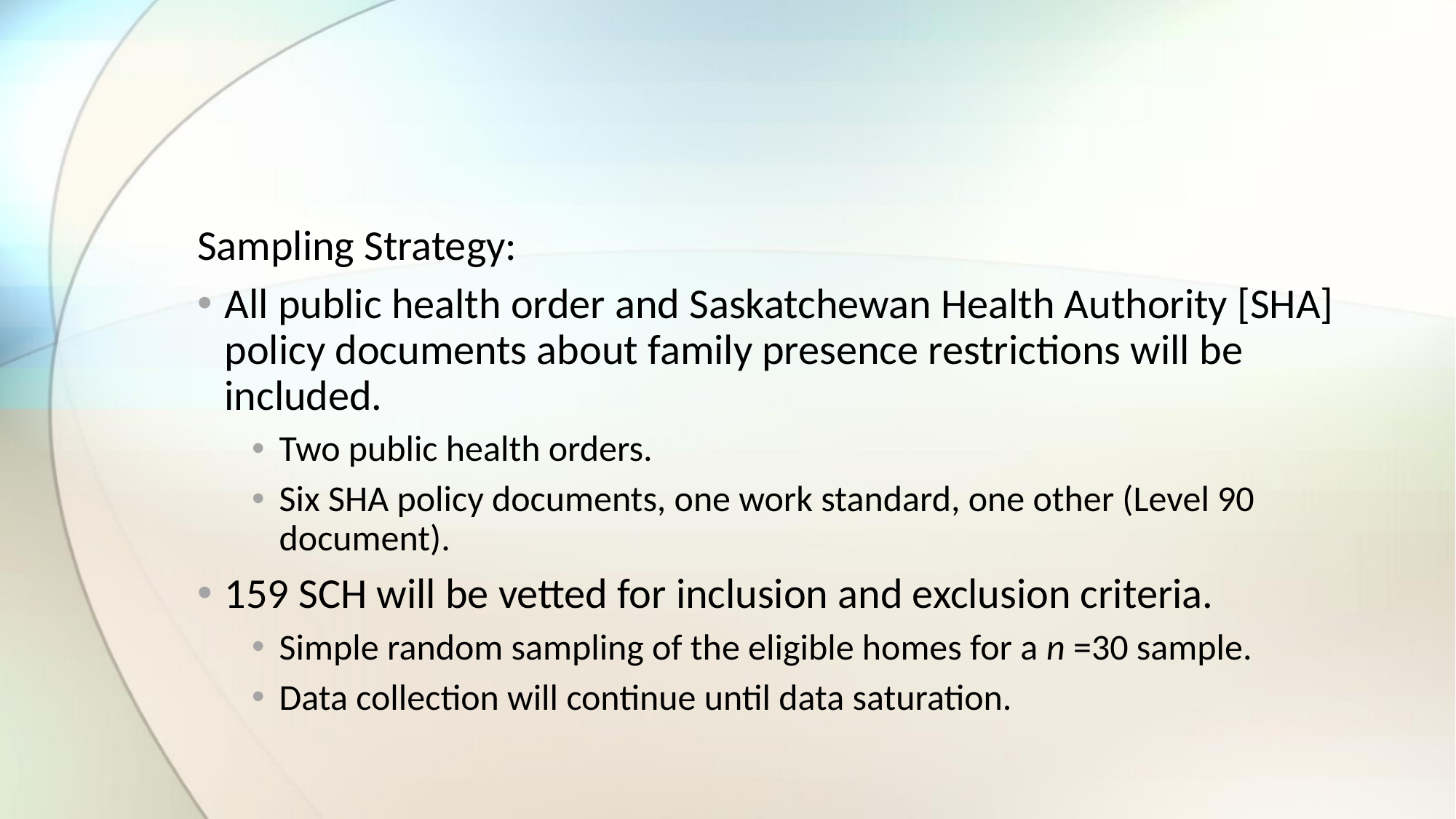

Sampling Strategy:
All public health order and Saskatchewan Health Authority [SHA] policy documents about family presence restrictions will be included.
Two public health orders.
Six SHA policy documents, one work standard, one other (Level 90 document).
159 SCH will be vetted for inclusion and exclusion criteria.
Simple random sampling of the eligible homes for a n =30 sample.
Data collection will continue until data saturation.